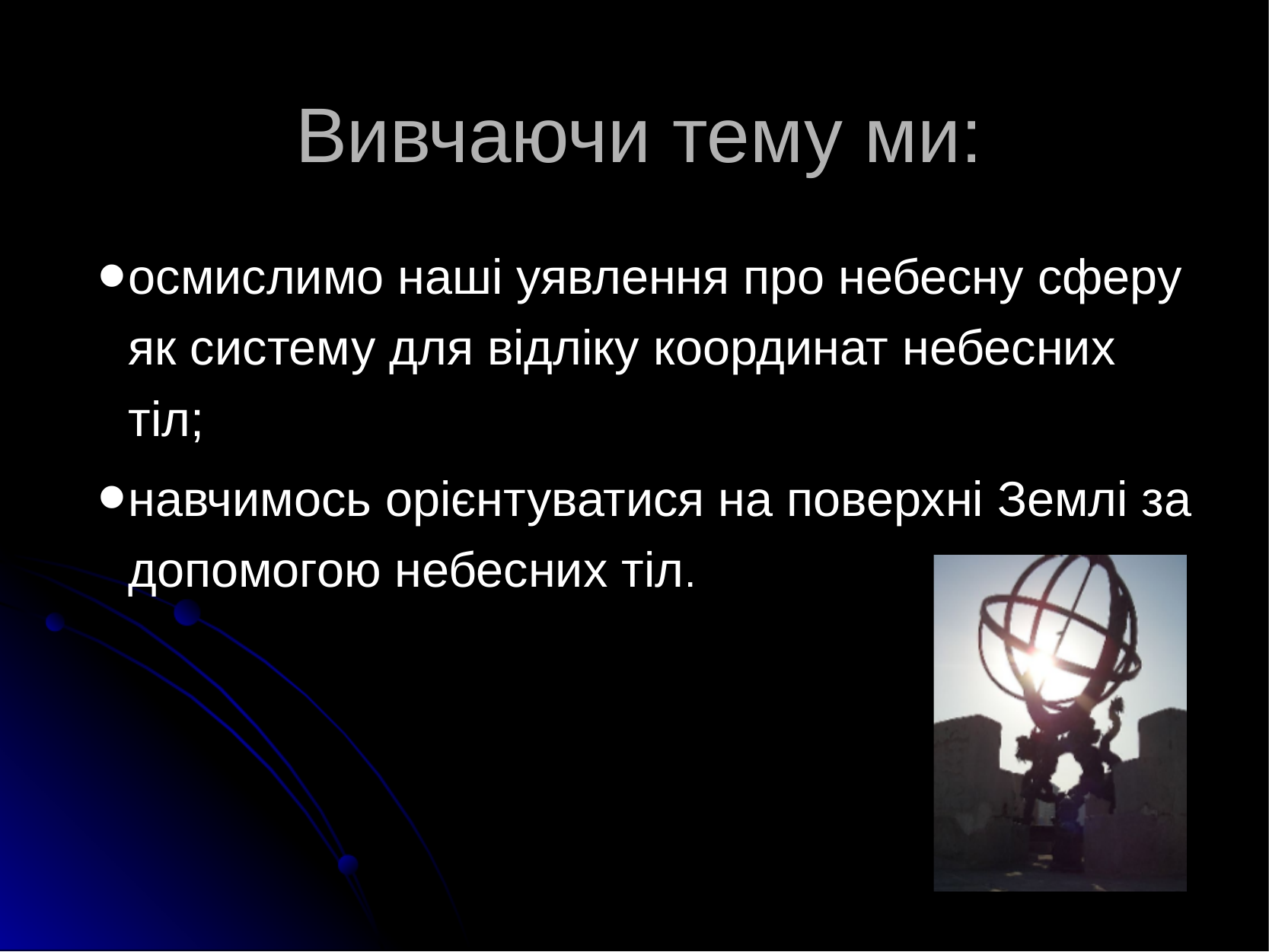

# Вивчаючи тему ми:
осмислимо наші уявлення про небесну сферу як систему для відліку координат небесних тіл;
навчимось орієнтуватися на поверхні Землі за допомогою небесних тіл.